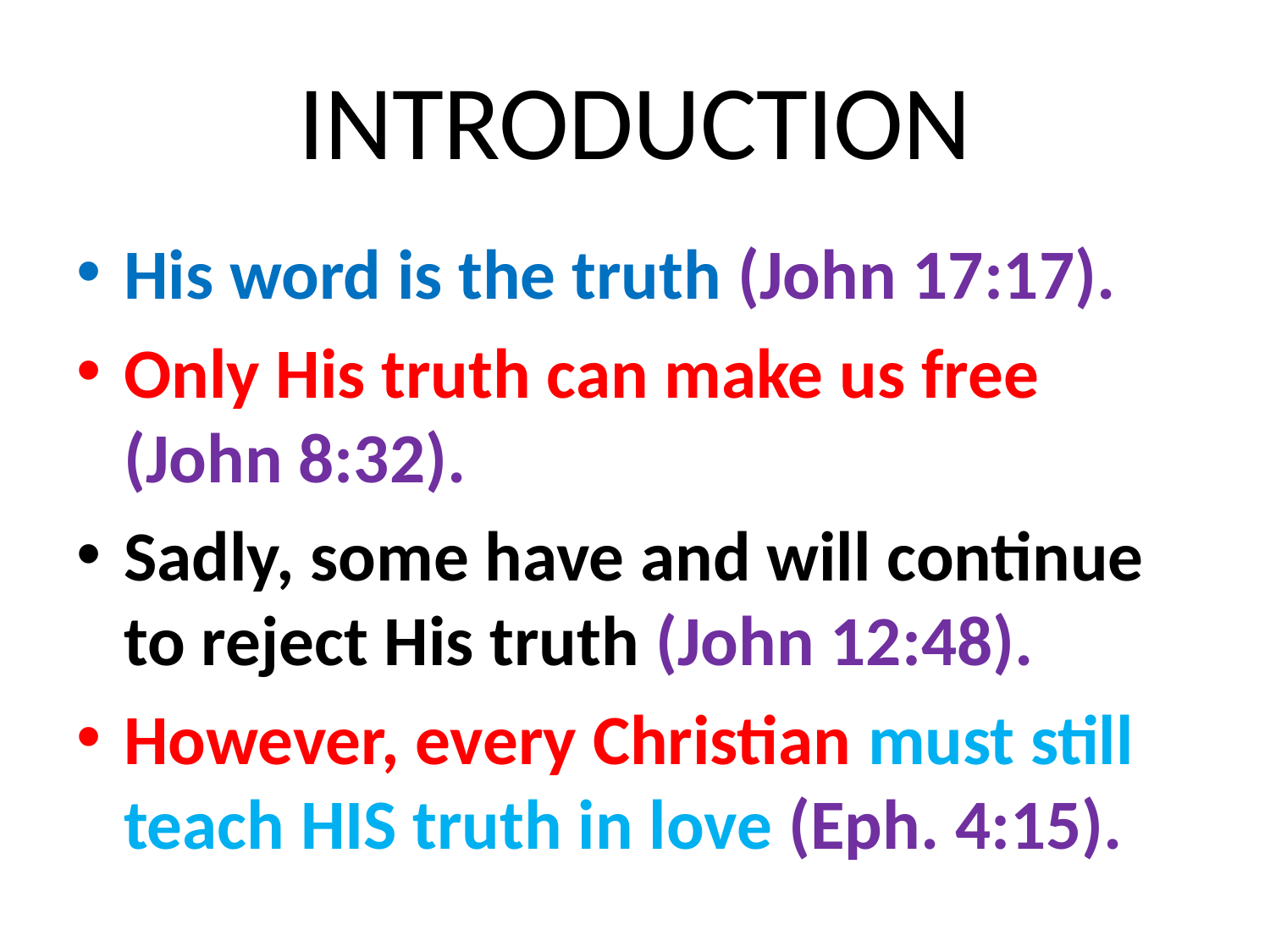

# INTRODUCTION
His word is the truth (John 17:17).
Only His truth can make us free (John 8:32).
Sadly, some have and will continue to reject His truth (John 12:48).
However, every Christian must still teach HIS truth in love (Eph. 4:15).